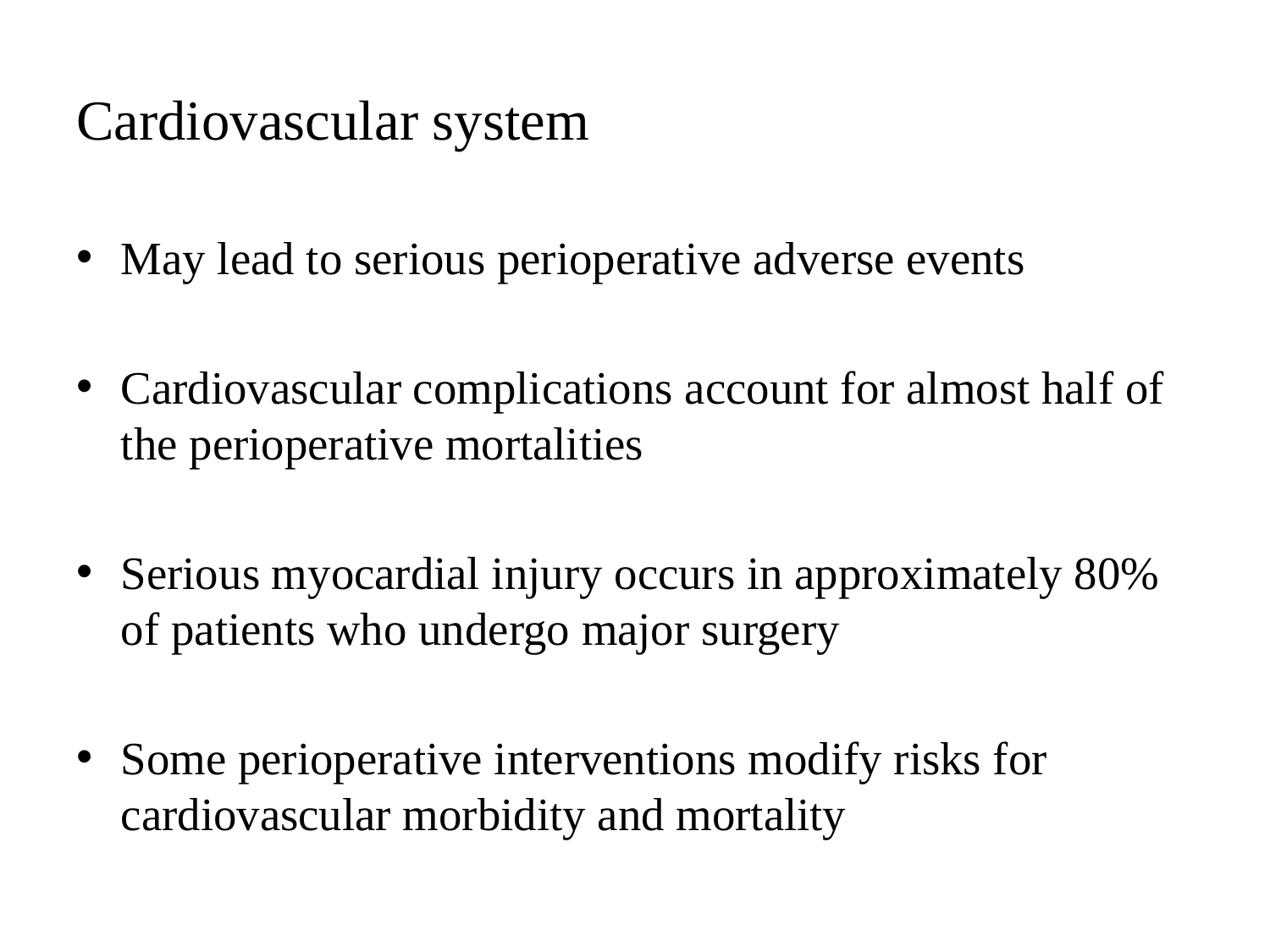

# Cardiovascular system
May lead to serious perioperative adverse events

Cardiovascular complications account for almost half of the perioperative mortalities

Serious myocardial injury occurs in approximately 80% of patients who undergo major surgery

Some perioperative interventions modify risks for cardiovascular morbidity and mortality